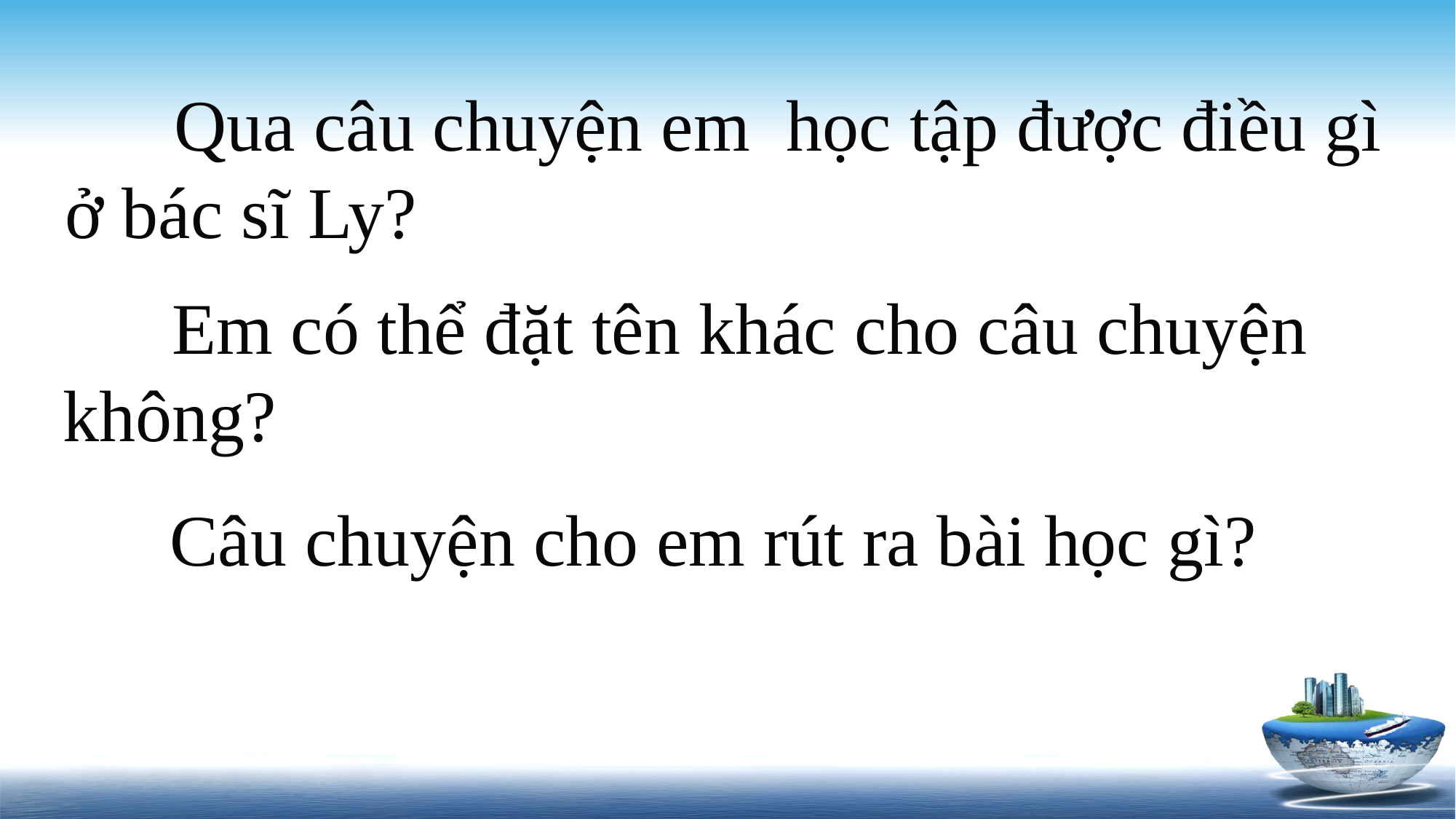

Qua câu chuyện em  học tập được điều gì
ở bác sĩ Ly?
      Em có thể đặt tên khác cho câu chuyện không?
      Câu chuyện cho em rút ra bài học gì?